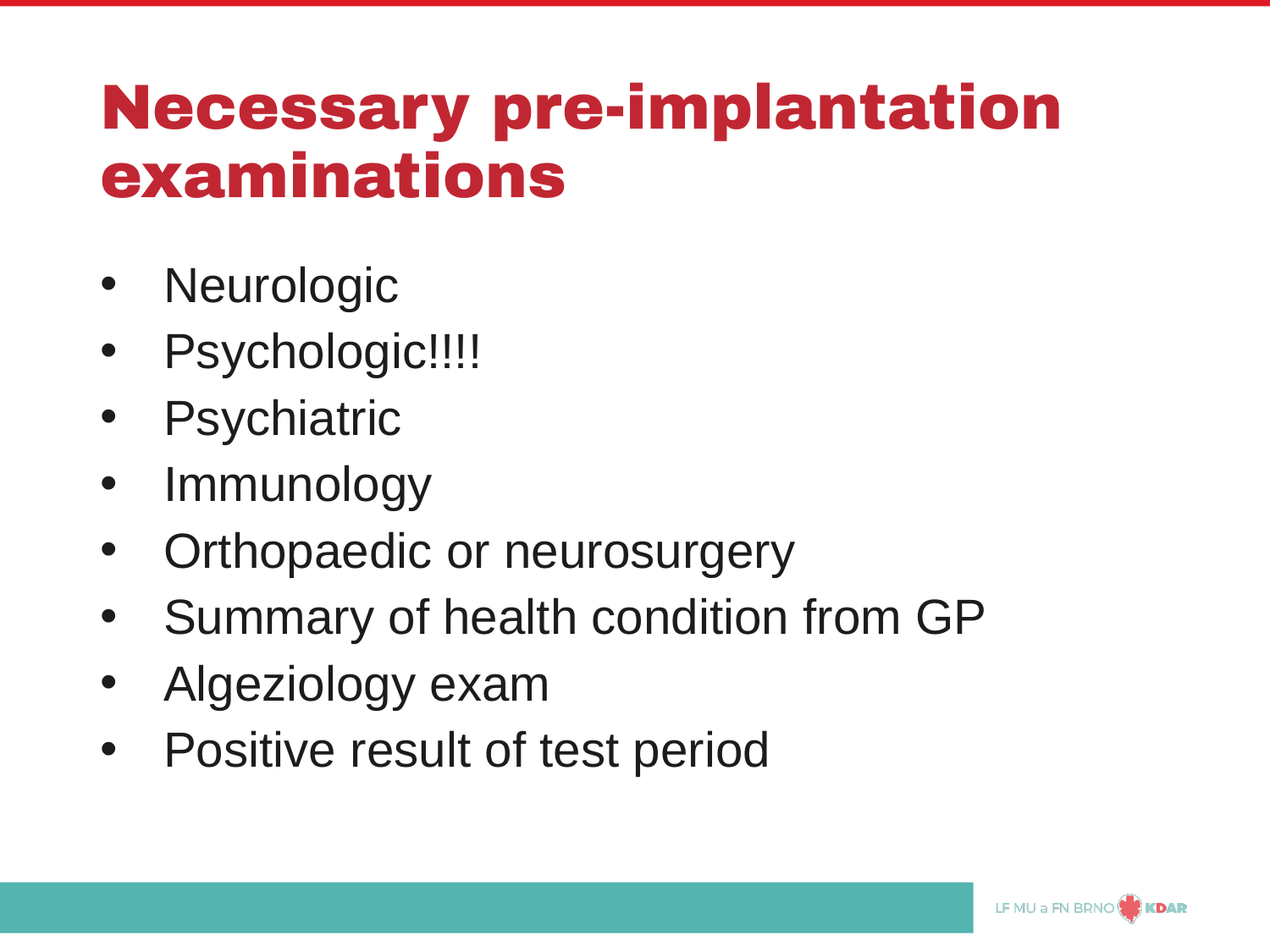

# Necessary pre-implantation  examinations
Neurologic
Psychologic!!!!
Psychiatric
Immunology
Orthopaedic or neurosurgery
Summary of health condition from GP
Algeziology exam
Positive result of test period